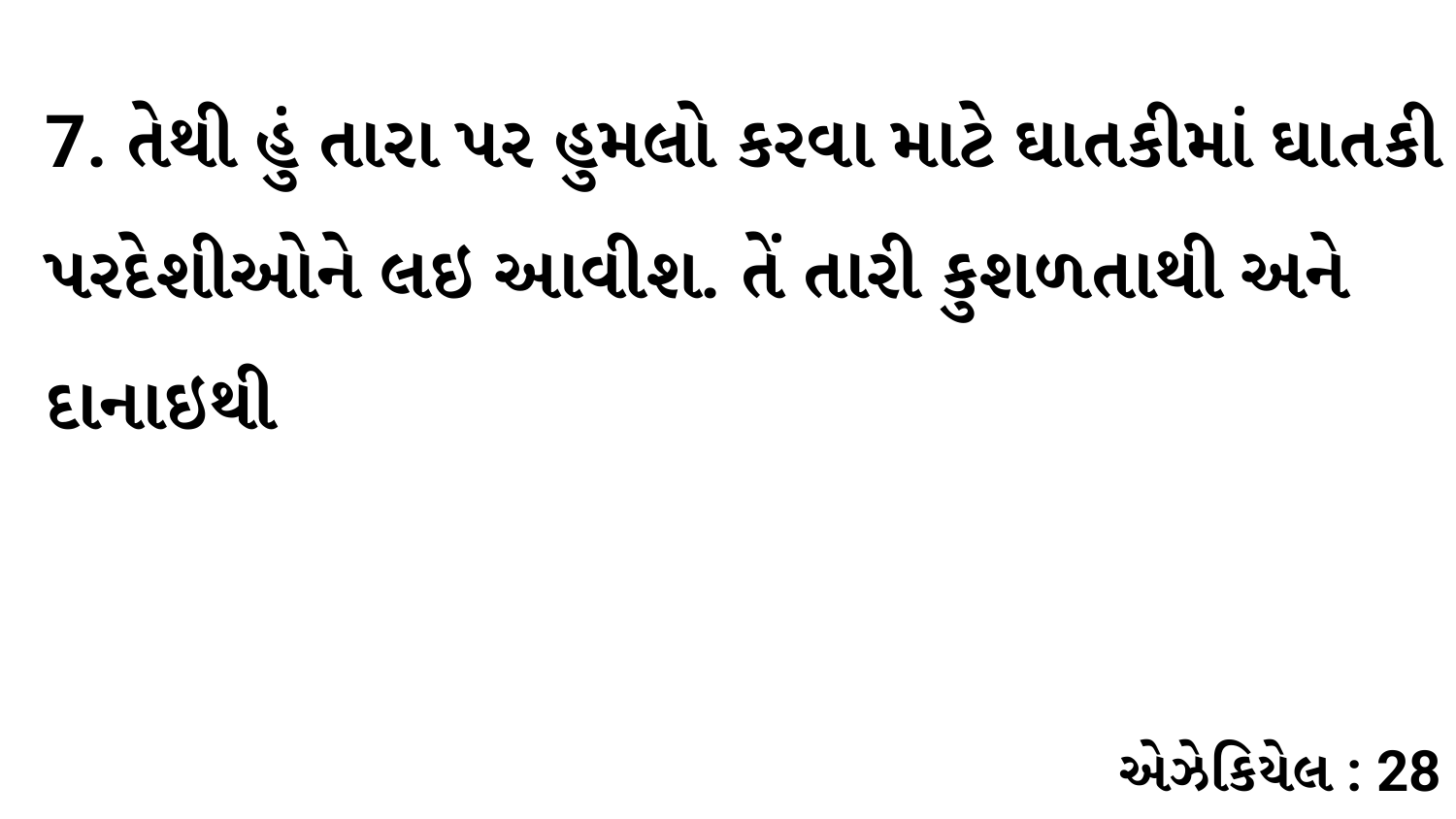

7. તેથી હું તારા પર હુમલો કરવા માટે ઘાતકીમાં ઘાતકી પરદેશીઓને લઇ આવીશ. તેં તારી કુશળતાથી અને દાનાઇથી
એઝેકિયેલ : 28